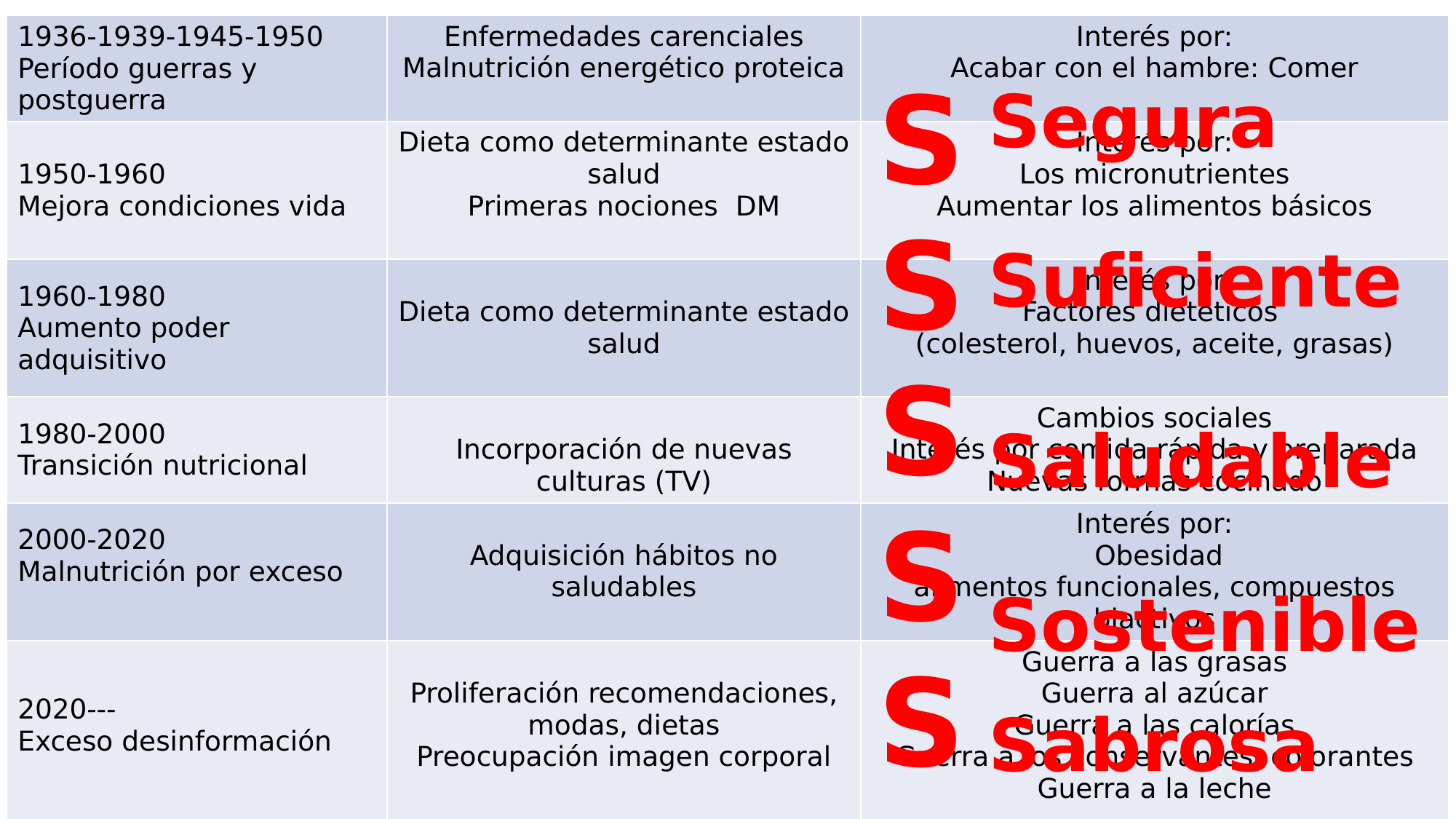

| 1936-1939-1945-1950 Período guerras y postguerra | Enfermedades carenciales Malnutrición energético proteica | Interés por: Acabar con el hambre: Comer |
| --- | --- | --- |
| 1950-1960 Mejora condiciones vida | Dieta como determinante estado salud Primeras nociones DM | Interés por: Los micronutrientes Aumentar los alimentos básicos |
| 1960-1980 Aumento poder adquisitivo | Dieta como determinante estado salud | Interés por: Factores dietéticos (colesterol, huevos, aceite, grasas) |
| 1980-2000 Transición nutricional | Incorporación de nuevas culturas (TV) | Cambios sociales Interés por comida rápida y preparada Nuevas formas cocinado |
| 2000-2020 Malnutrición por exceso | Adquisición hábitos no saludables | Interés por: Obesidad alimentos funcionales, compuestos biactivos |
| 2020--- Exceso desinformación | Proliferación recomendaciones, modas, dietas Preocupación imagen corporal | Guerra a las grasas Guerra al azúcar Guerra a las calorías Guerra a los conservantes, colorantes Guerra a la leche |
SSSSS
Segura
Suficiente
Saludable
Sostenible
Sabrosa